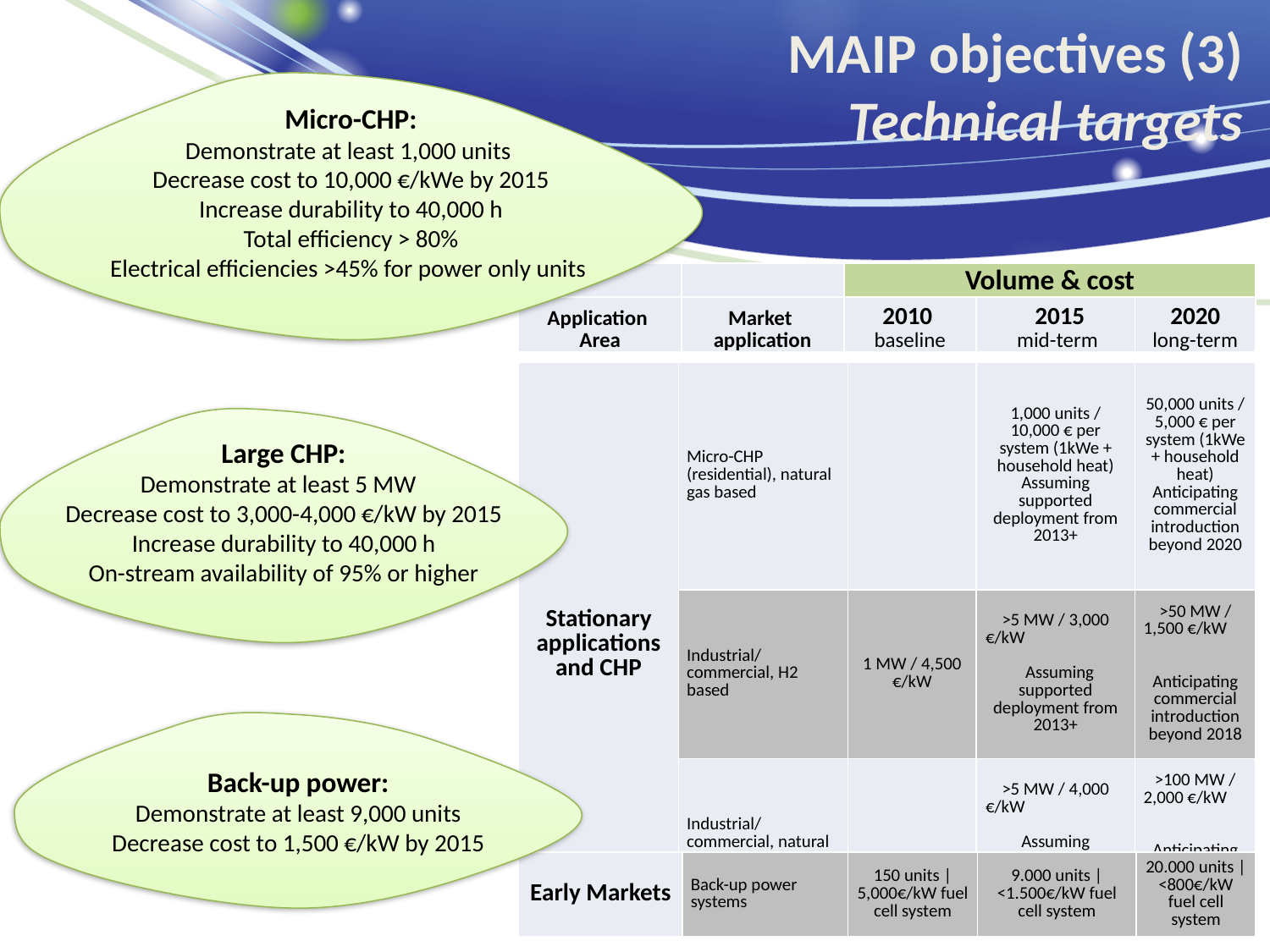

MAIP objectives (3)
Technical targets
Micro-CHP:
Demonstrate at least 1,000 units
Decrease cost to 10,000 €/kWe by 2015
Increase durability to 40,000 h
Total efficiency > 80%
Electrical efficiencies >45% for power only units

|  |  | Volume & cost |  |  |
| --- | --- | --- | --- | --- |
| Application Area | Market application | 2010 baseline | 2015 mid-term | 2020 long-term |
| Stationary applications and CHP | Micro-CHP (residential), natural gas based |  | 1,000 units / 10,000 € per system (1kWe + household heat) Assuming supported deployment from 2013+ | 50,000 units / 5,000 € per system (1kWe + household heat) Anticipating commercial introduction beyond 2020 |
| --- | --- | --- | --- | --- |
|  | Industrial/commercial, H2 based | 1 MW / 4,500 €/kW | >5 MW / 3,000 €/kW Assuming supported deployment from 2013+ | >50 MW / 1,500 €/kW Anticipating commercial introduction beyond 2018 |
|  | Industrial/commercial, natural gas based |  | >5 MW / 4,000 €/kW Assuming supported deployment from 2013+ | >100 MW / 2,000 €/kW Anticipating commercial introduction beyond 2018 |
Large CHP:
Demonstrate at least 5 MW
Decrease cost to 3,000-4,000 €/kW by 2015
Increase durability to 40,000 h
On-stream availability of 95% or higher

Back-up power:
Demonstrate at least 9,000 units
Decrease cost to 1,500 €/kW by 2015
| Early Markets | Back-up power systems | 150 units | 5,000€/kW fuel cell system | 9.000 units | <1.500€/kW fuel cell system | 20.000 units | <800€/kW fuel cell system |
| --- | --- | --- | --- | --- |